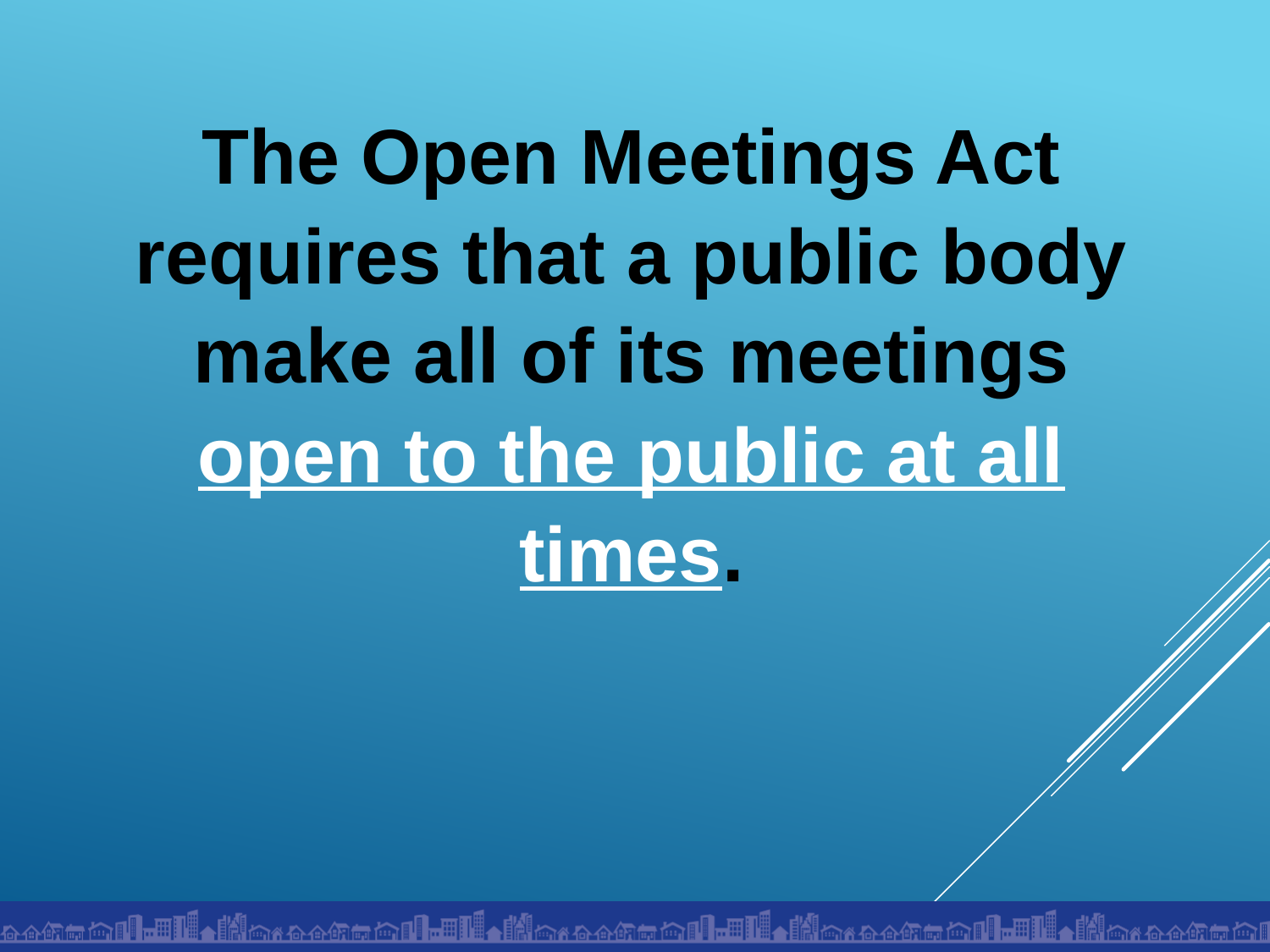

The Open Meetings Act requires that a public body make all of its meetings open to the public at all times.